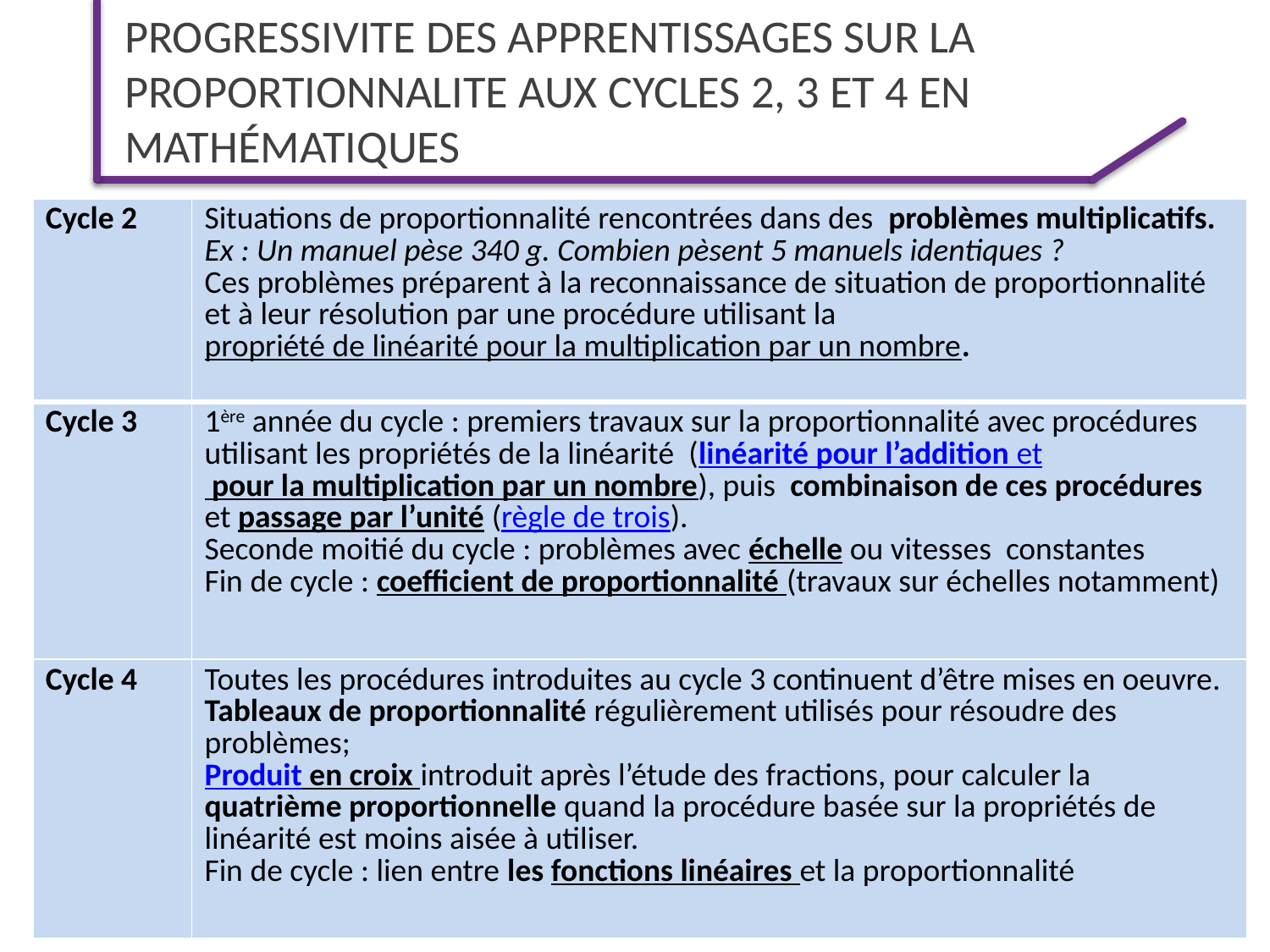

# PROGRESSIVITE DES APPRENTISSAGES SUR LA PROPORTIONNALITE aux CYCLES 2, 3 et 4 EN Mathématiques
| Cycle 2 | Situations de proportionnalité rencontrées dans des problèmes multiplicatifs. Ex : Un manuel pèse 340 g. Combien pèsent 5 manuels identiques ? Ces problèmes préparent à la reconnaissance de situation de proportionnalité et à leur résolution par une procédure utilisant la propriété de linéarité pour la multiplication par un nombre. |
| --- | --- |
| Cycle 3 | 1ère année du cycle : premiers travaux sur la proportionnalité avec procédures utilisant les propriétés de la linéarité (linéarité pour l’addition et pour la multiplication par un nombre), puis combinaison de ces procédures et passage par l’unité (règle de trois). Seconde moitié du cycle : problèmes avec échelle ou vitesses constantes Fin de cycle : coefficient de proportionnalité (travaux sur échelles notamment) |
| Cycle 4 | Toutes les procédures introduites au cycle 3 continuent d’être mises en oeuvre. Tableaux de proportionnalité régulièrement utilisés pour résoudre des problèmes; Produit en croix introduit après l’étude des fractions, pour calculer la quatrième proportionnelle quand la procédure basée sur la propriétés de linéarité est moins aisée à utiliser. Fin de cycle : lien entre les fonctions linéaires et la proportionnalité |

3